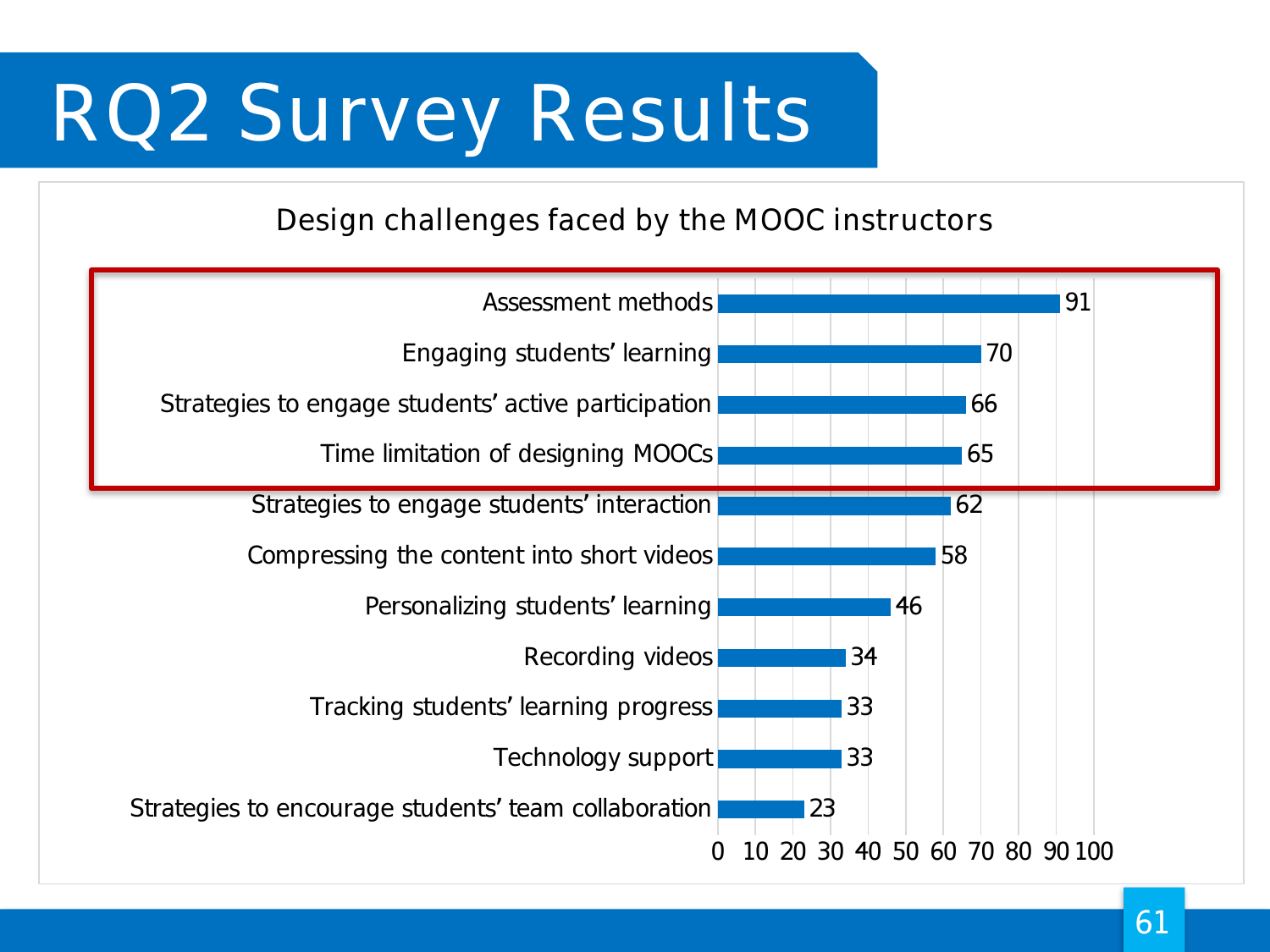

RQ2 Survey Results

### Chart: Design challenges faced by the MOOC instructors

| Category |  |
|---|---|
| Strategies to encourage students’ team collaboration | 23.0 |
| Technology support | 33.0 |
| Tracking students’ learning progress | 33.0 |
| Recording videos | 34.0 |
| Personalizing students’ learning | 46.0 |
| Compressing the content into short videos | 58.0 |
| Strategies to engage students’ interaction | 62.0 |
| Time limitation of designing MOOCs | 65.0 |
| Strategies to engage students’ active participation | 66.0 |
| Engaging students’ learning | 70.0 |
| Assessment methods | 91.0 |
61